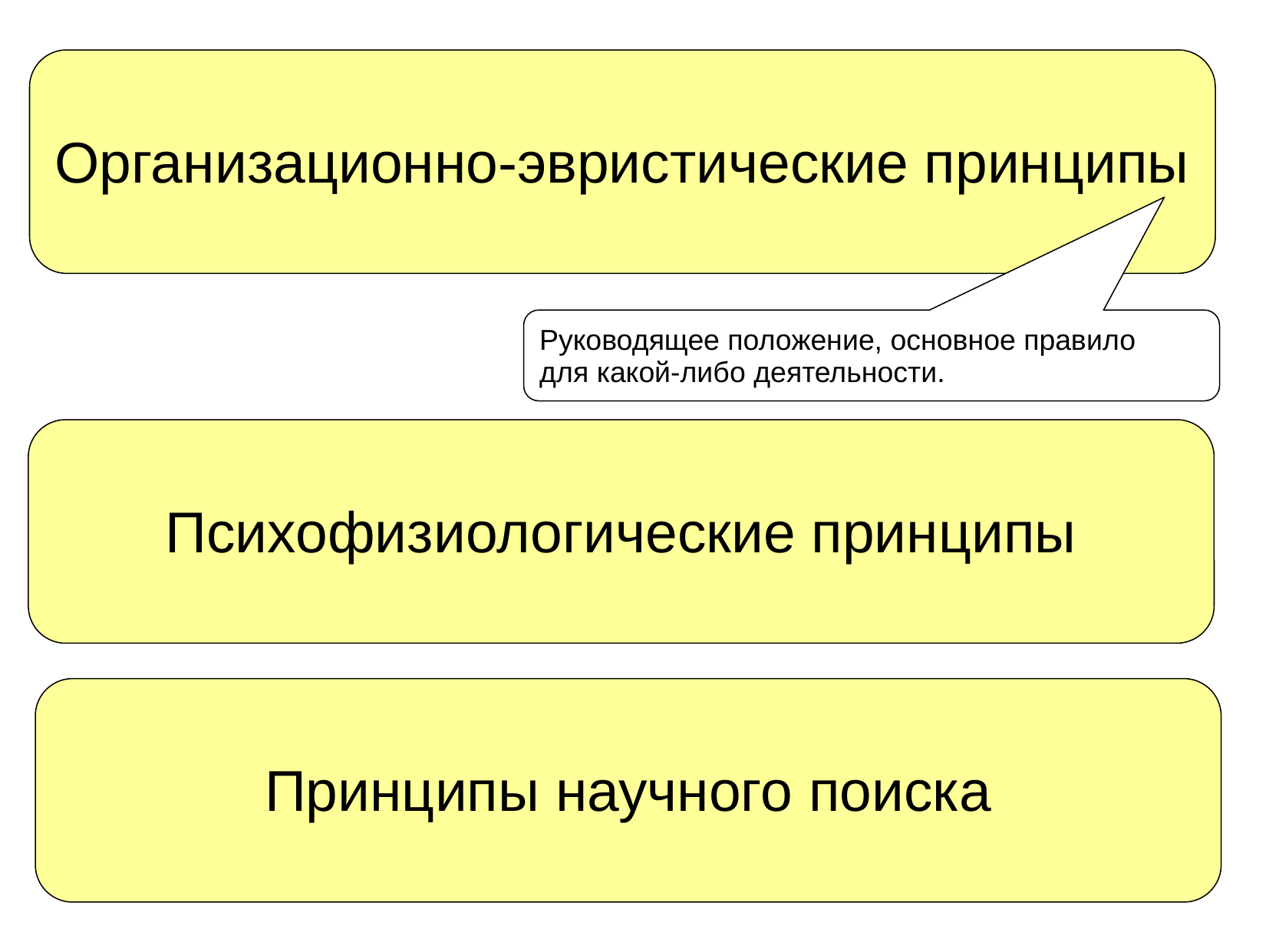

Организационно-эвристические принципы
Руководящее положение, основное правило
для какой-либо деятельности.
Психофизиологические принципы
Принципы научного поиска